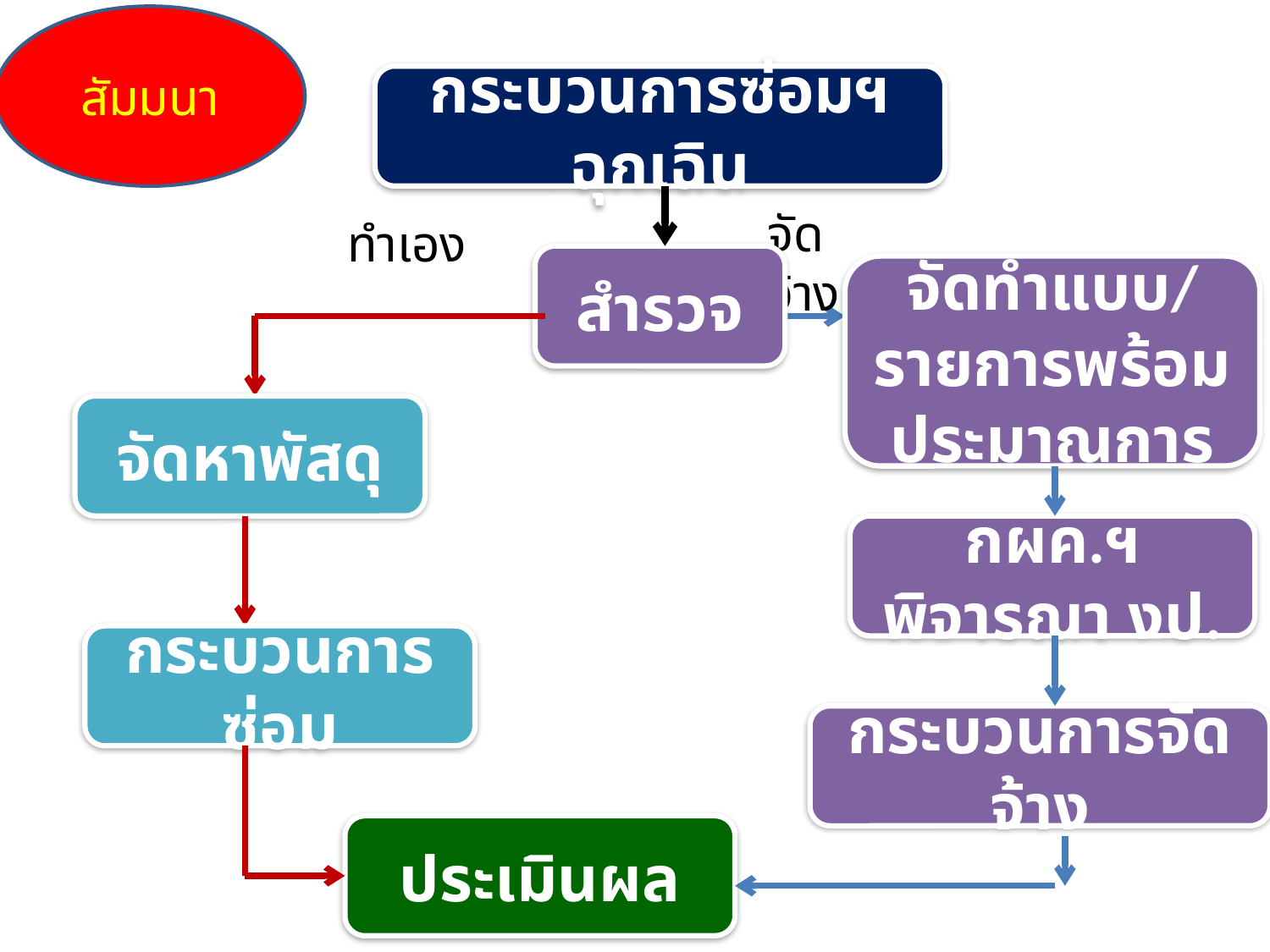

สัมมนา
กระบวนการซ่อมฯ ฉุกเฉิน
จัดจ้าง
ทำเอง
สำรวจ
จัดทำแบบ/รายการพร้อมประมาณการ
จัดหาพัสดุ
กผค.ฯพิจารณา งป.
กระบวนการซ่อม
กระบวนการจัดจ้าง
ประเมินผล